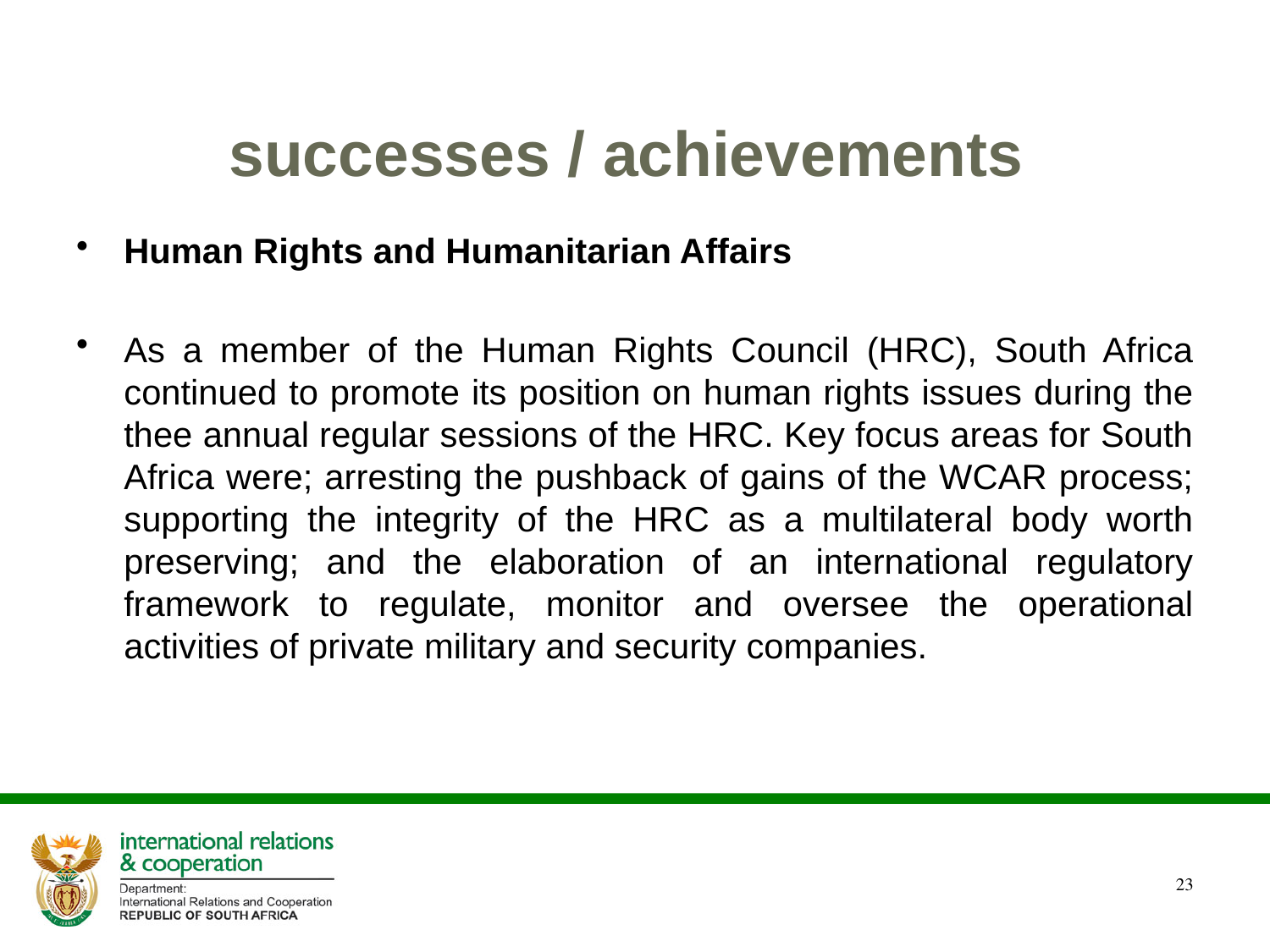

# successes / achievements
Human Rights and Humanitarian Affairs

As a member of the Human Rights Council (HRC), South Africa continued to promote its position on human rights issues during the thee annual regular sessions of the HRC. Key focus areas for South Africa were; arresting the pushback of gains of the WCAR process; supporting the integrity of the HRC as a multilateral body worth preserving; and the elaboration of an international regulatory framework to regulate, monitor and oversee the operational activities of private military and security companies.

23